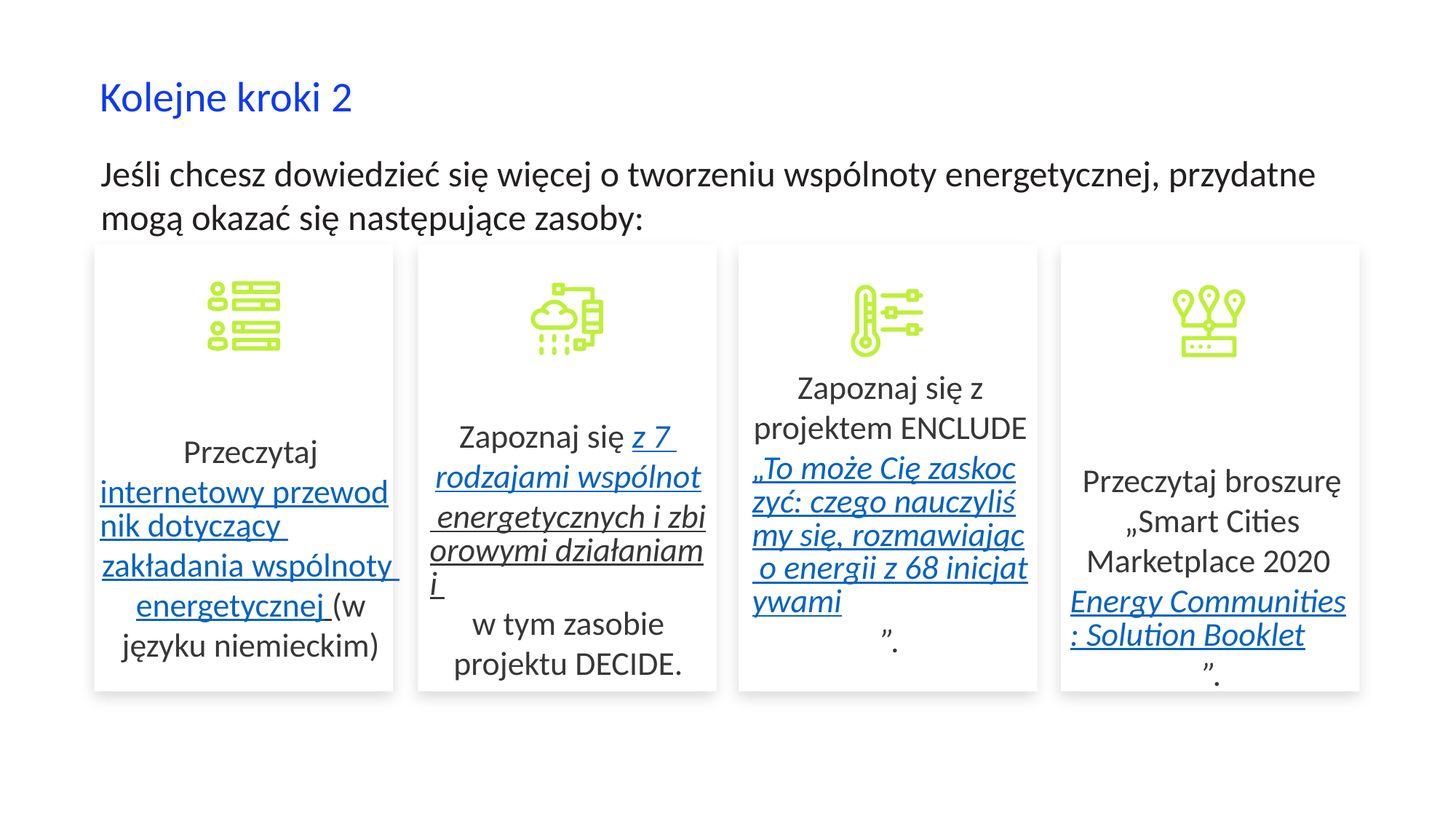

Kolejne kroki 2

Jeśli chcesz dowiedzieć się więcej o tworzeniu wspólnoty energetycznej, przydatne mogą okazać się następujące zasoby:

Zapoznaj się z projektem ENCLUDE „To może Cię zaskoczyć: czego nauczyliśmy się, rozmawiając o energii z 68 inicjatywami”.
Zapoznaj się z 7 rodzajami wspólnot energetycznych i zbiorowymi działaniami w tym zasobie projektu DECIDE.
 Przeczytaj internetowy przewodnik dotyczący zakładania wspólnoty energetycznej (w języku niemieckim)
Przeczytaj broszurę „Smart Cities Marketplace 2020 Energy Communities: Solution Booklet”.